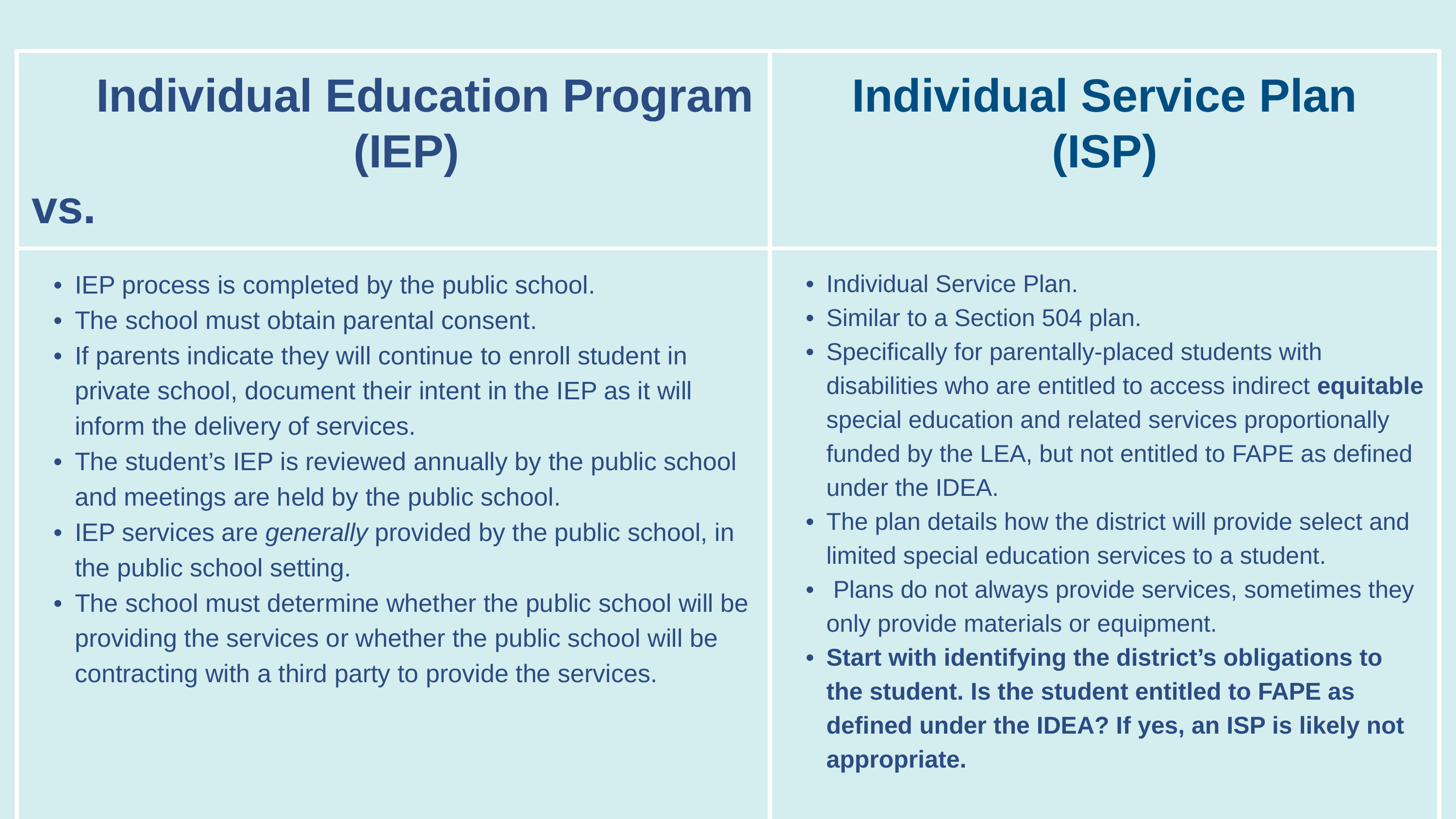

| Individual Education Program (IEP) vs. | Individual Service Plan (ISP) |
| --- | --- |
| IEP process is completed by the public school. The school must obtain parental consent. If parents indicate they will continue to enroll student in private school, document their intent in the IEP as it will inform the delivery of services. The student’s IEP is reviewed annually by the public school and meetings are held by the public school. IEP services are generally provided by the public school, in the public school setting. The school must determine whether the public school will be providing the services or whether the public school will be contracting with a third party to provide the services. | Individual Service Plan. Similar to a Section 504 plan. Specifically for parentally-placed students with disabilities who are entitled to access indirect equitable special education and related services proportionally funded by the LEA, but not entitled to FAPE as defined under the IDEA. The plan details how the district will provide select and limited special education services to a student. Plans do not always provide services, sometimes they only provide materials or equipment. Start with identifying the district’s obligations to the student. Is the student entitled to FAPE as defined under the IDEA? If yes, an ISP is likely not appropriate. |